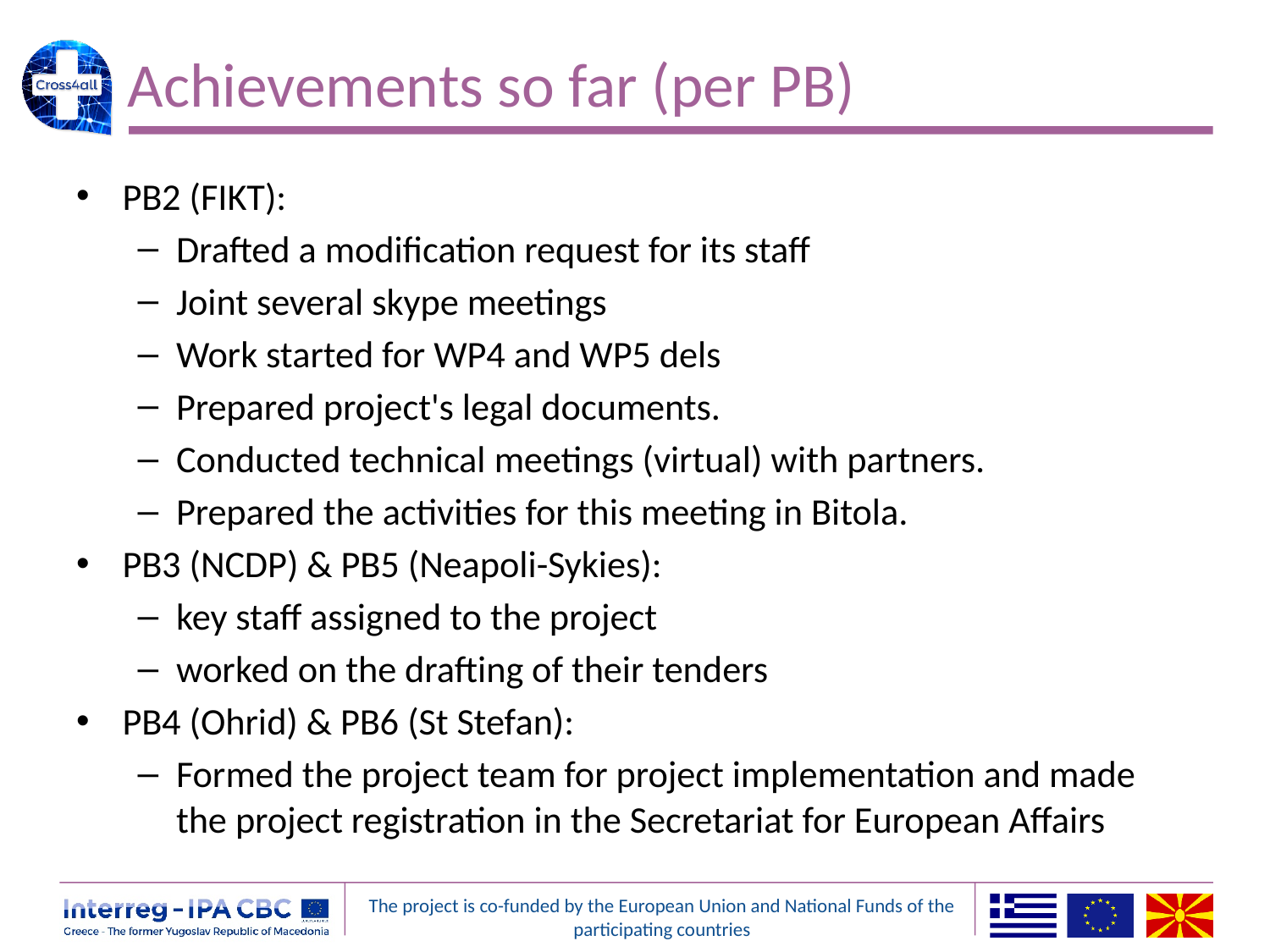

# Achievements so far (per PB)
PB2 (FIKT):
Drafted a modification request for its staff
Joint several skype meetings
Work started for WP4 and WP5 dels
Prepared project's legal documents.
Conducted technical meetings (virtual) with partners.
Prepared the activities for this meeting in Bitola.
PB3 (NCDP) & PB5 (Neapoli-Sykies):
key staff assigned to the project
worked on the drafting of their tenders
PB4 (Ohrid) & PB6 (St Stefan):
Formed the project team for project implementation and made the project registration in the Secretariat for European Affairs